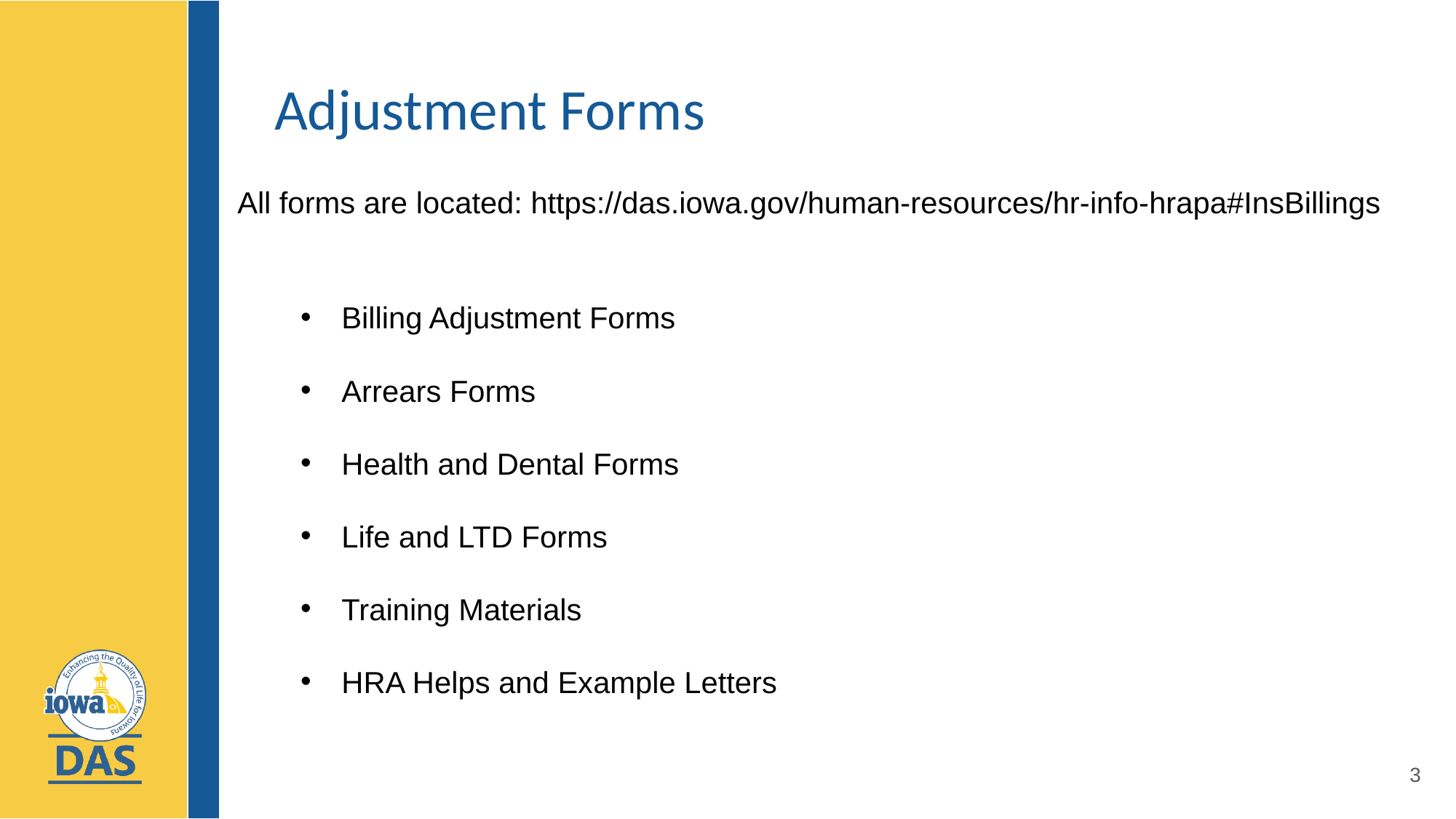

Adjustment Forms
All forms are located: https://das.iowa.gov/human-resources/hr-info-hrapa#InsBillings
Billing Adjustment Forms

Arrears Forms

Health and Dental Forms
Life and LTD Forms
Training Materials
HRA Helps and Example Letters

3